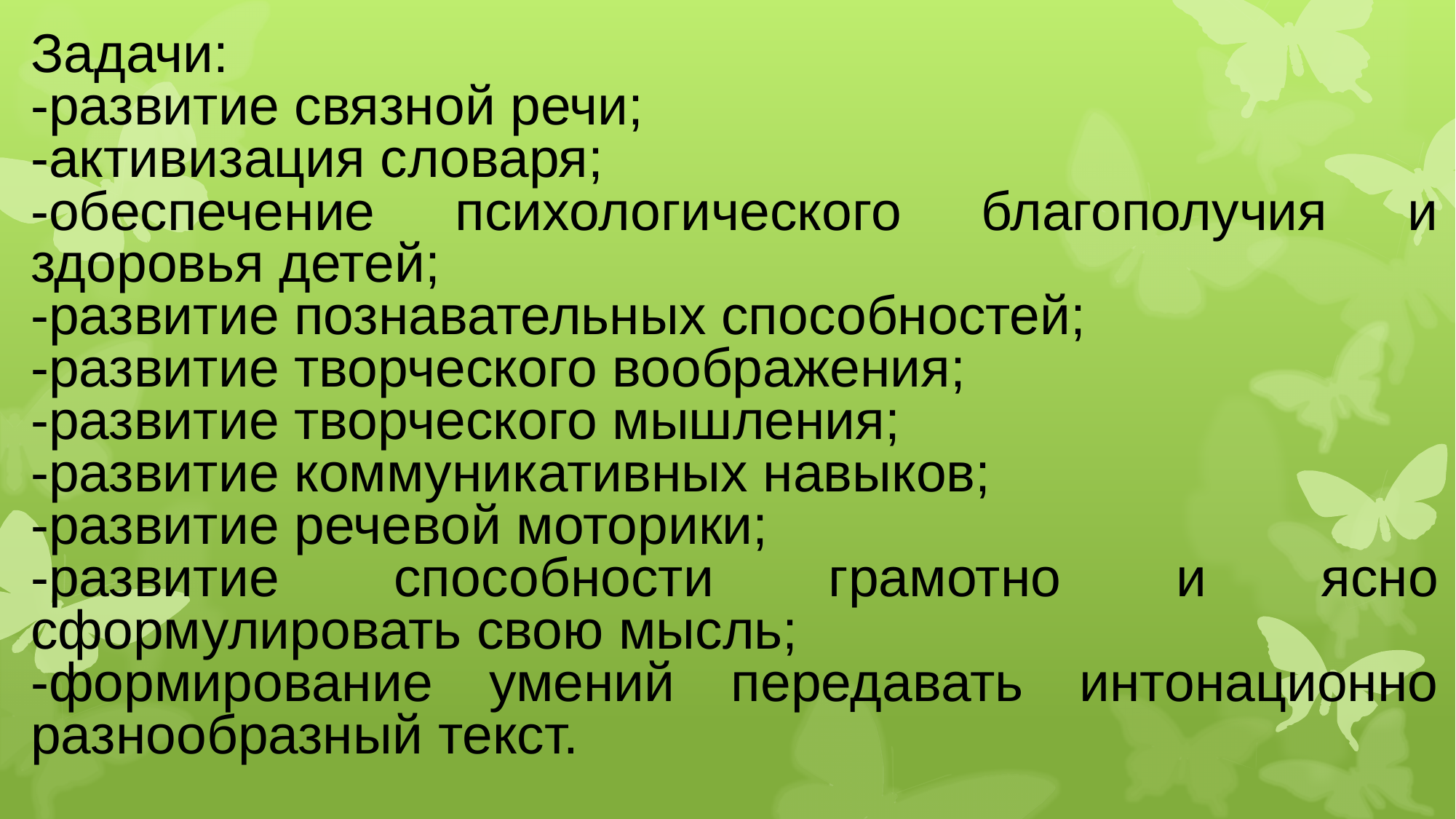

Задачи:
-развитие связной речи;
-активизация словаря;
-обеспечение психологического благополучия и здоровья детей;
-развитие познавательных способностей;
-развитие творческого воображения;
-развитие творческого мышления;
-развитие коммуникативных навыков;
-развитие речевой моторики;
-развитие способности грамотно и ясно сформулировать свою мысль;
-формирование умений передавать интонационно разнообразный текст.